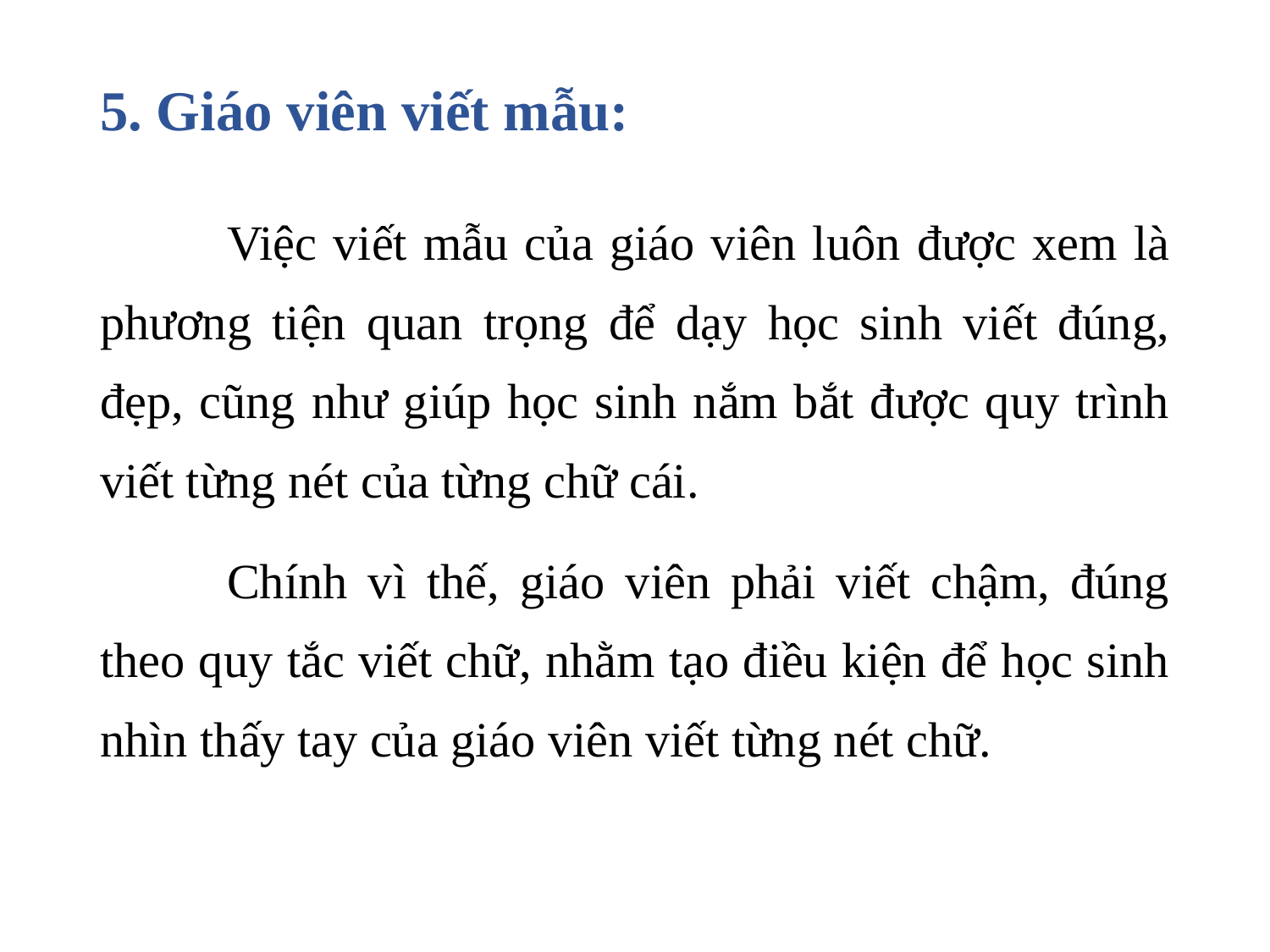

# 5. Giáo viên viết mẫu:
	Việc viết mẫu của giáo viên luôn được xem là phương tiện quan trọng để dạy học sinh viết đúng, đẹp, cũng như giúp học sinh nắm bắt được quy trình viết từng nét của từng chữ cái.
	Chính vì thế, giáo viên phải viết chậm, đúng theo quy tắc viết chữ, nhằm tạo điều kiện để học sinh nhìn thấy tay của giáo viên viết từng nét chữ.